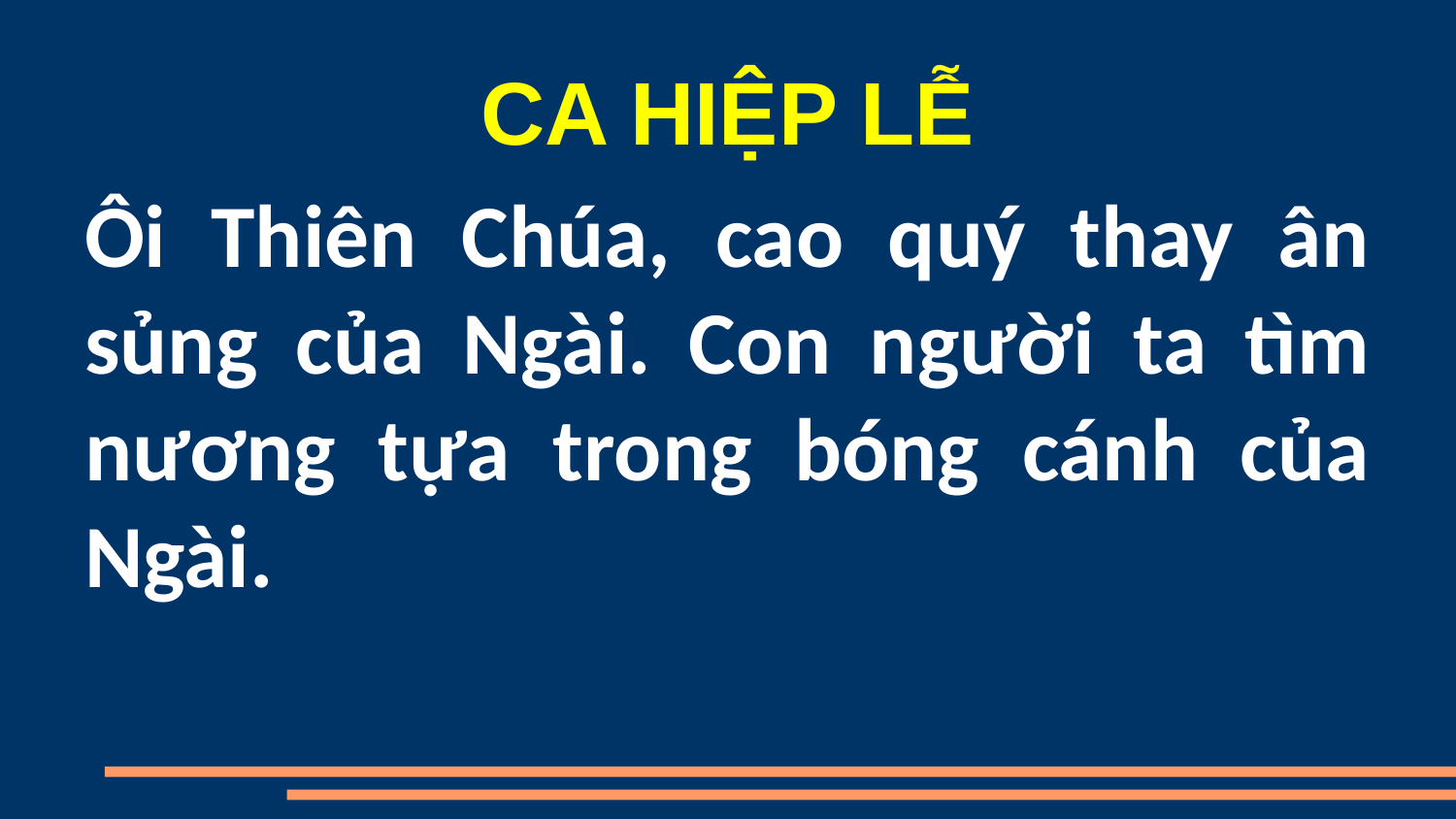

CA HIỆP LỄ
Ôi Thiên Chúa, cao quý thay ân sủng của Ngài. Con người ta tìm nương tựa trong bóng cánh của Ngài.